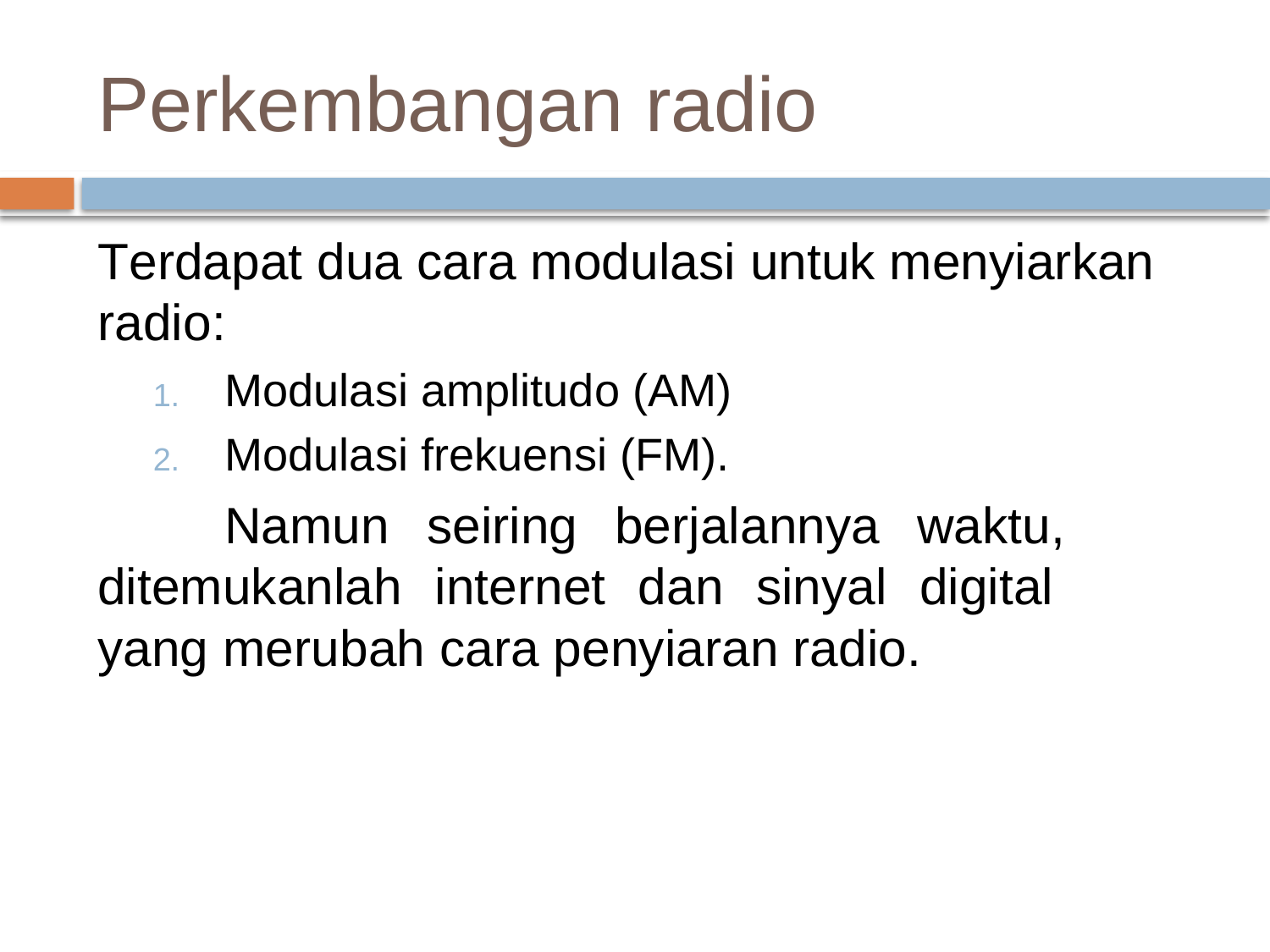

# Perkembangan radio
Terdapat dua cara modulasi untuk menyiarkan radio:
Modulasi amplitudo (AM)
Modulasi frekuensi (FM).
	Namun seiring berjalannya waktu, 	ditemukanlah internet dan sinyal digital 	yang merubah cara penyiaran radio.